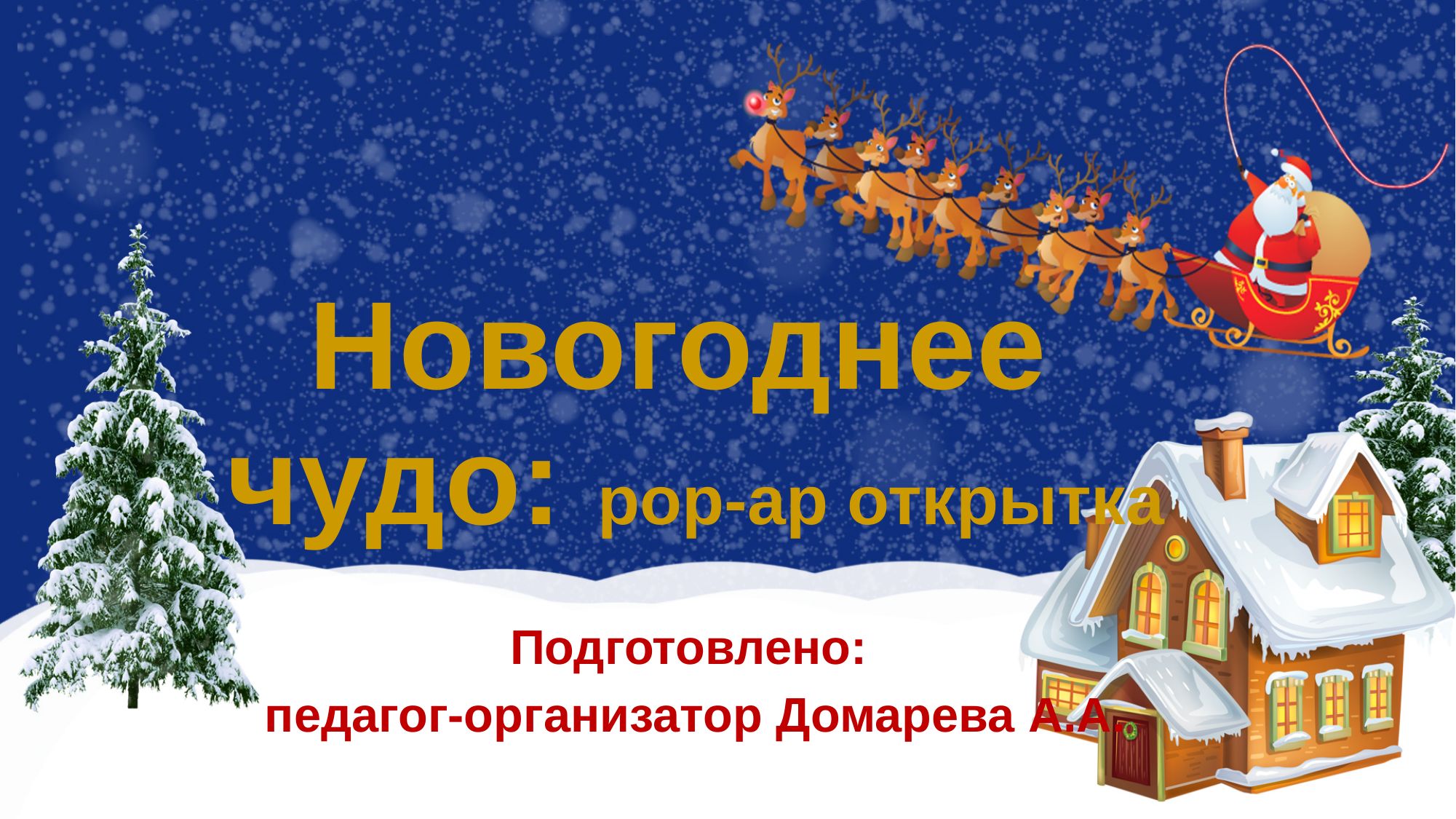

# Новогоднее чудо: pop-ap открытка
Подготовлено:
педагог-организатор Домарева А.А.